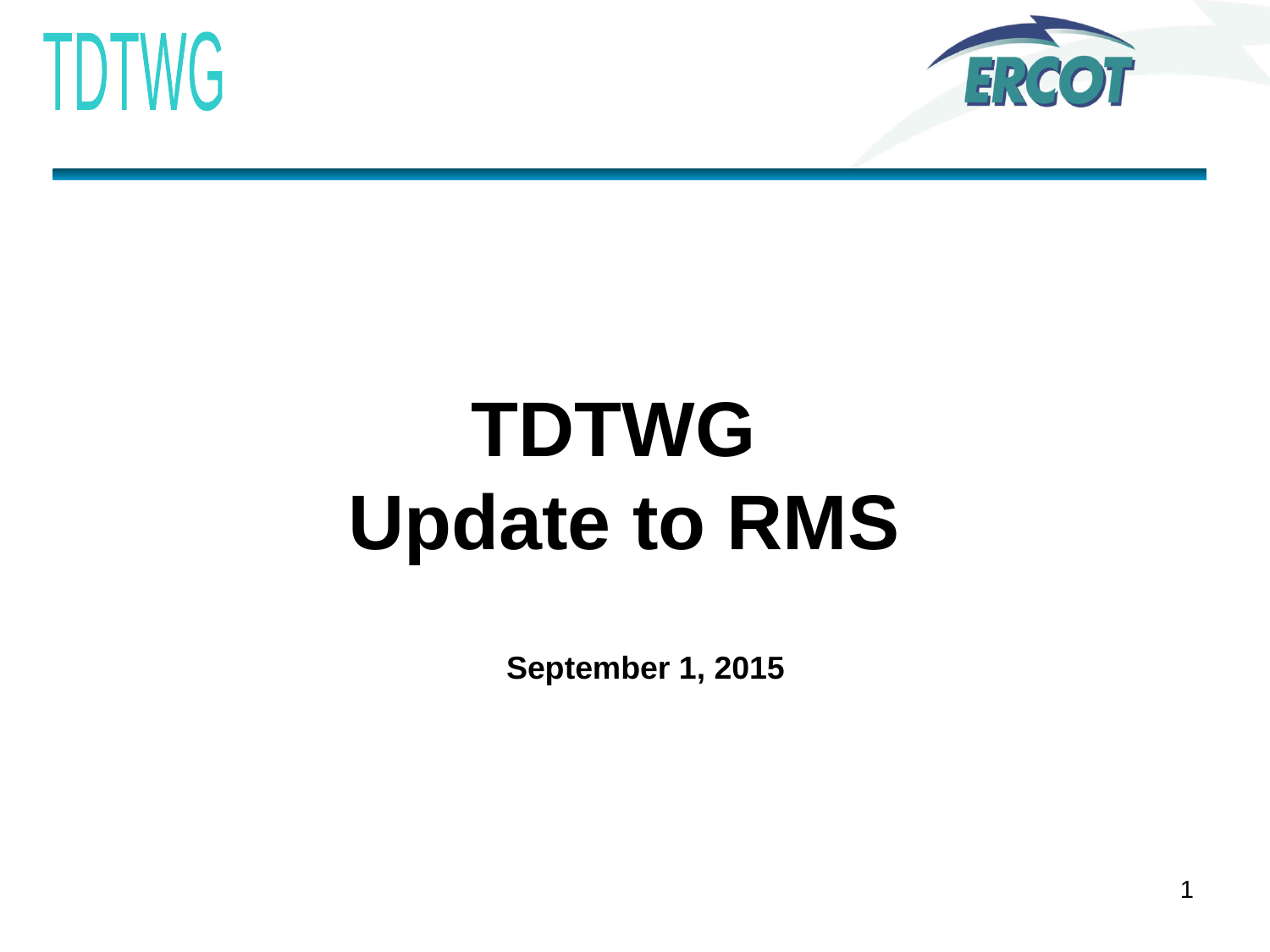

# TDTWG Update to RMS

September 1, 2015

1